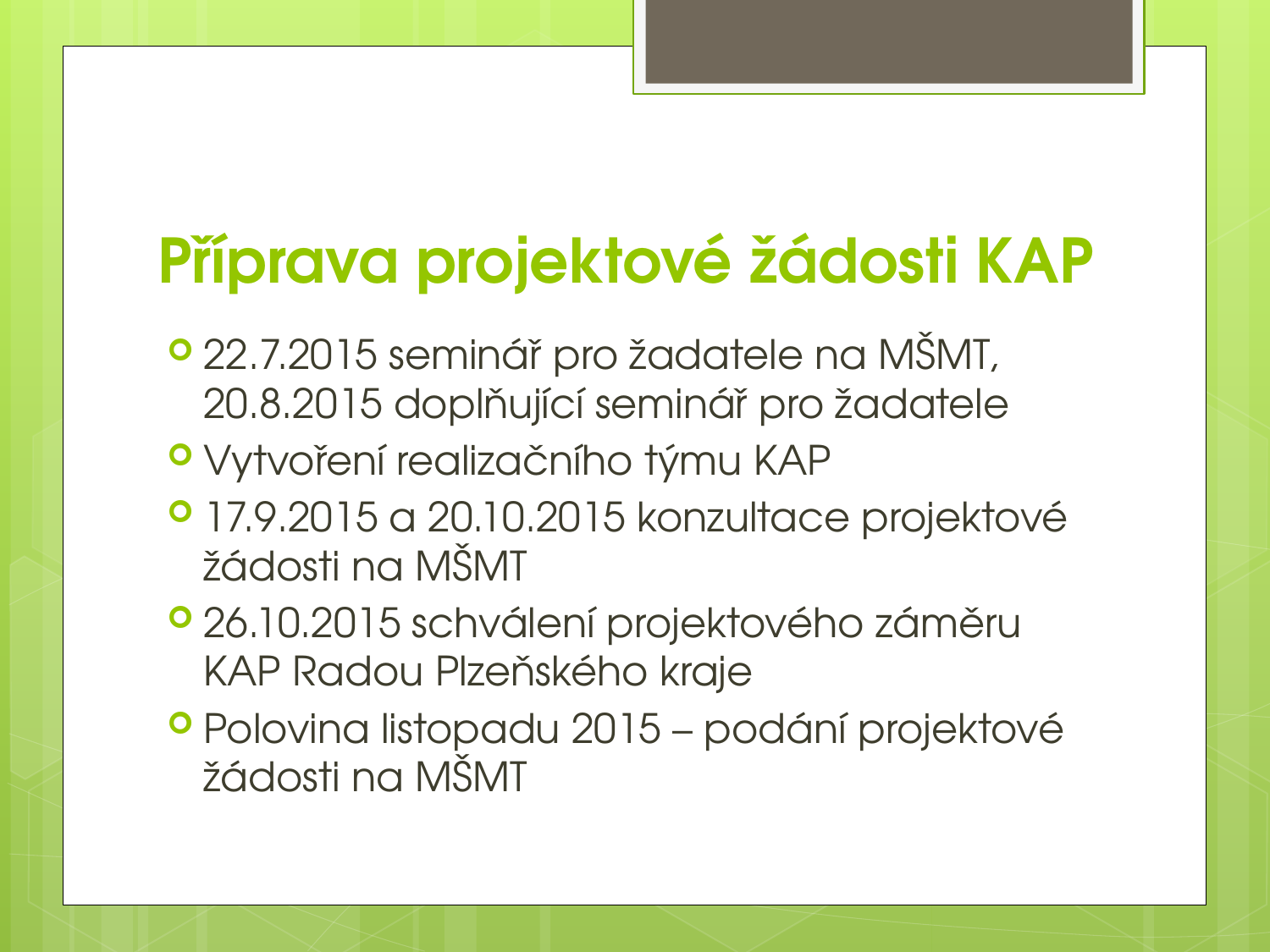

# Příprava projektové žádosti KAP
22.7.2015 seminář pro žadatele na MŠMT, 20.8.2015 doplňující seminář pro žadatele
Vytvoření realizačního týmu KAP
17.9.2015 a 20.10.2015 konzultace projektové žádosti na MŠMT
26.10.2015 schválení projektového záměru KAP Radou Plzeňského kraje
Polovina listopadu 2015 – podání projektové žádosti na MŠMT